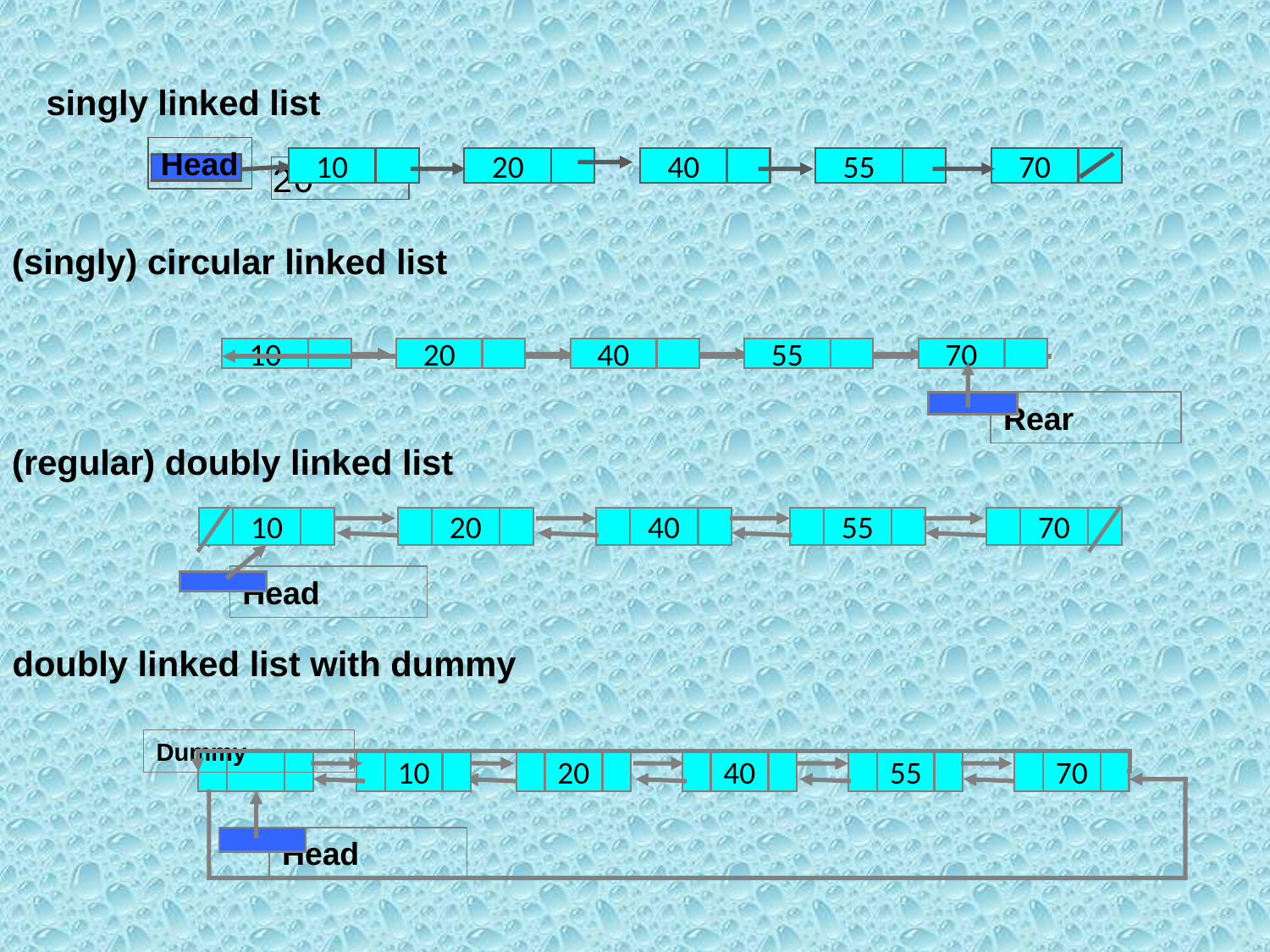

singly linked list
Head
10

20

40

55

70

20

(singly) circular linked list
10

20

40

55

70

Rear
(regular) doubly linked list

10

20

40

55

70

Head

doubly linked list with dummy
Dummy

10

20

40

55

70

Head